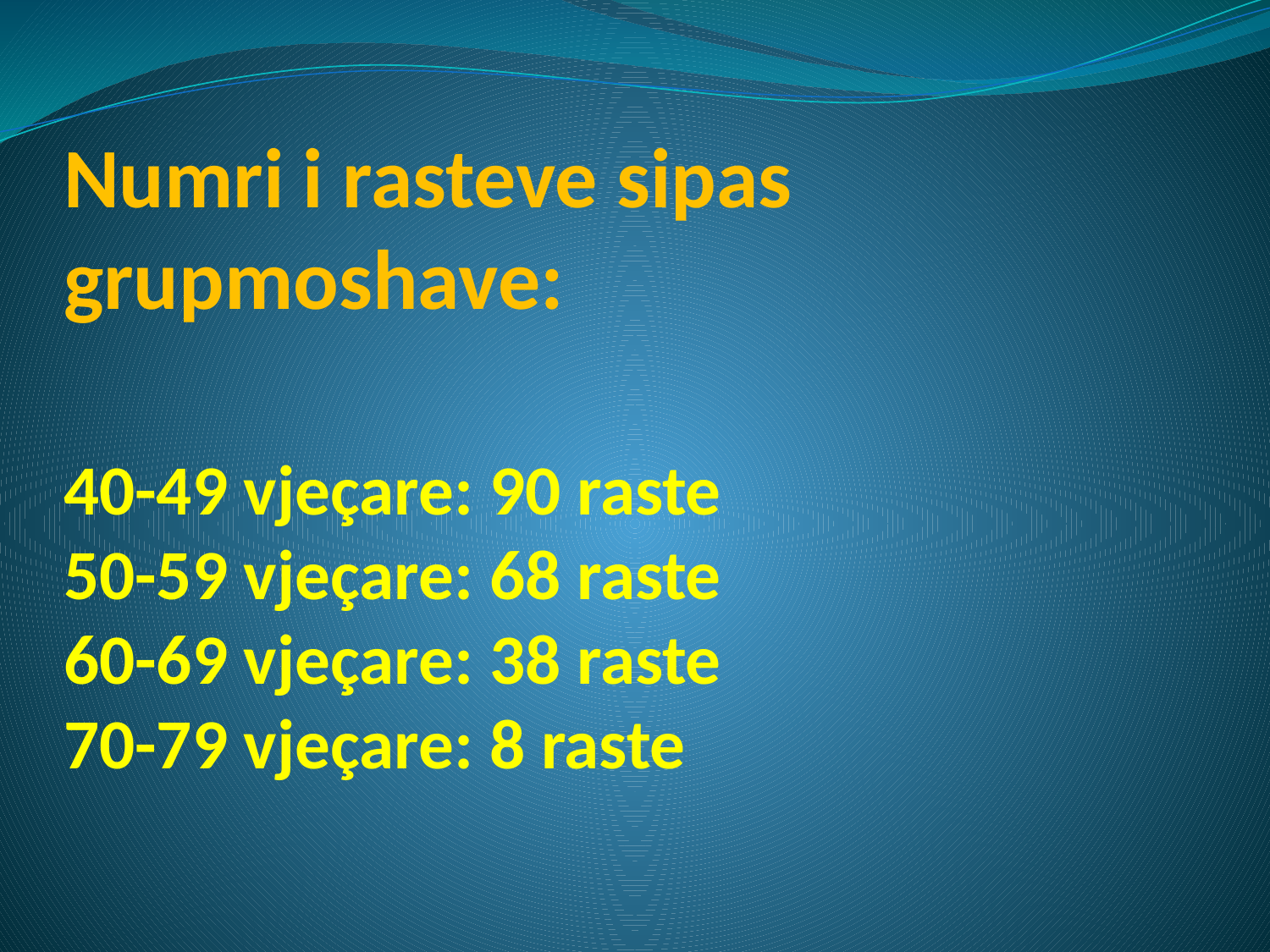

# Numri i rasteve sipas grupmoshave: 40-49 vjeçare: 90 raste 50-59 vjeçare: 68 raste 60-69 vjeçare: 38 raste 70-79 vjeçare: 8 raste